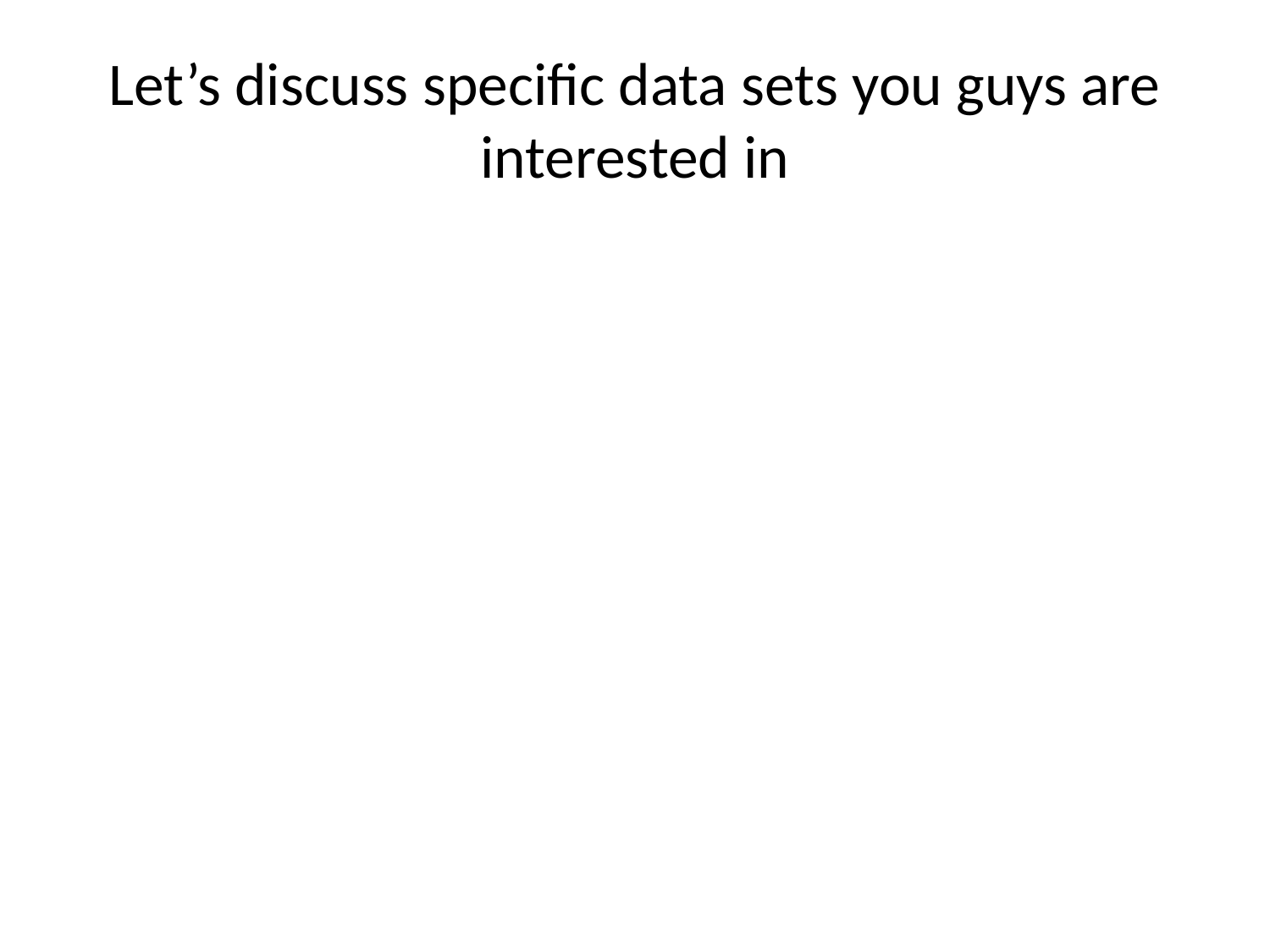

# Let’s discuss specific data sets you guys are interested in